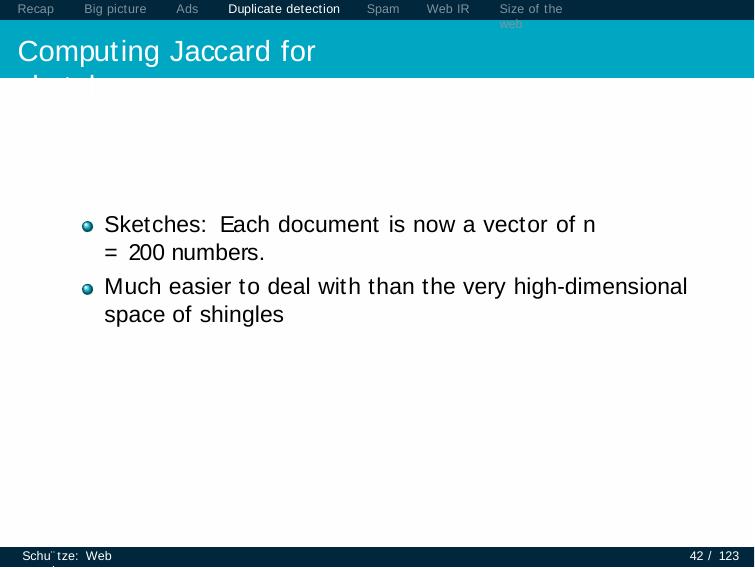

Recap	Big picture	Ads	Duplicate detection	Spam

Computing Jaccard for sketches
Web IR
Size of the web

Sketches:  Each document is now a vector of n = 200 numbers.
Much easier to deal with than the very high-dimensional space of shingles

Schu¨tze:  Web search
42 / 123